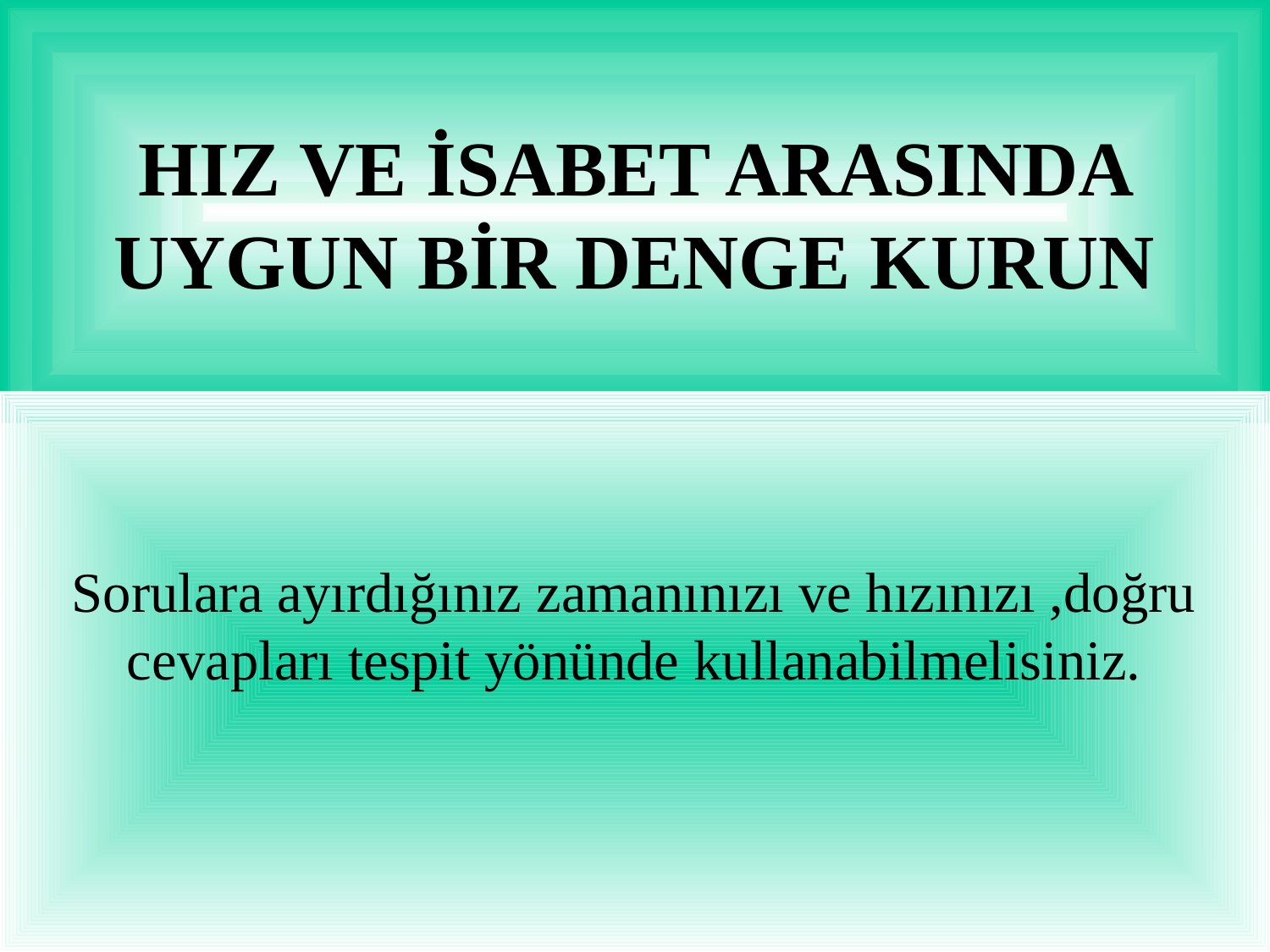

# HIZ VE İSABET ARASINDA UYGUN BİR DENGE KURUN

Sorulara ayırdığınız zamanınızı ve hızınızı ,doğru cevapları tespit yönünde kullanabilmelisiniz.